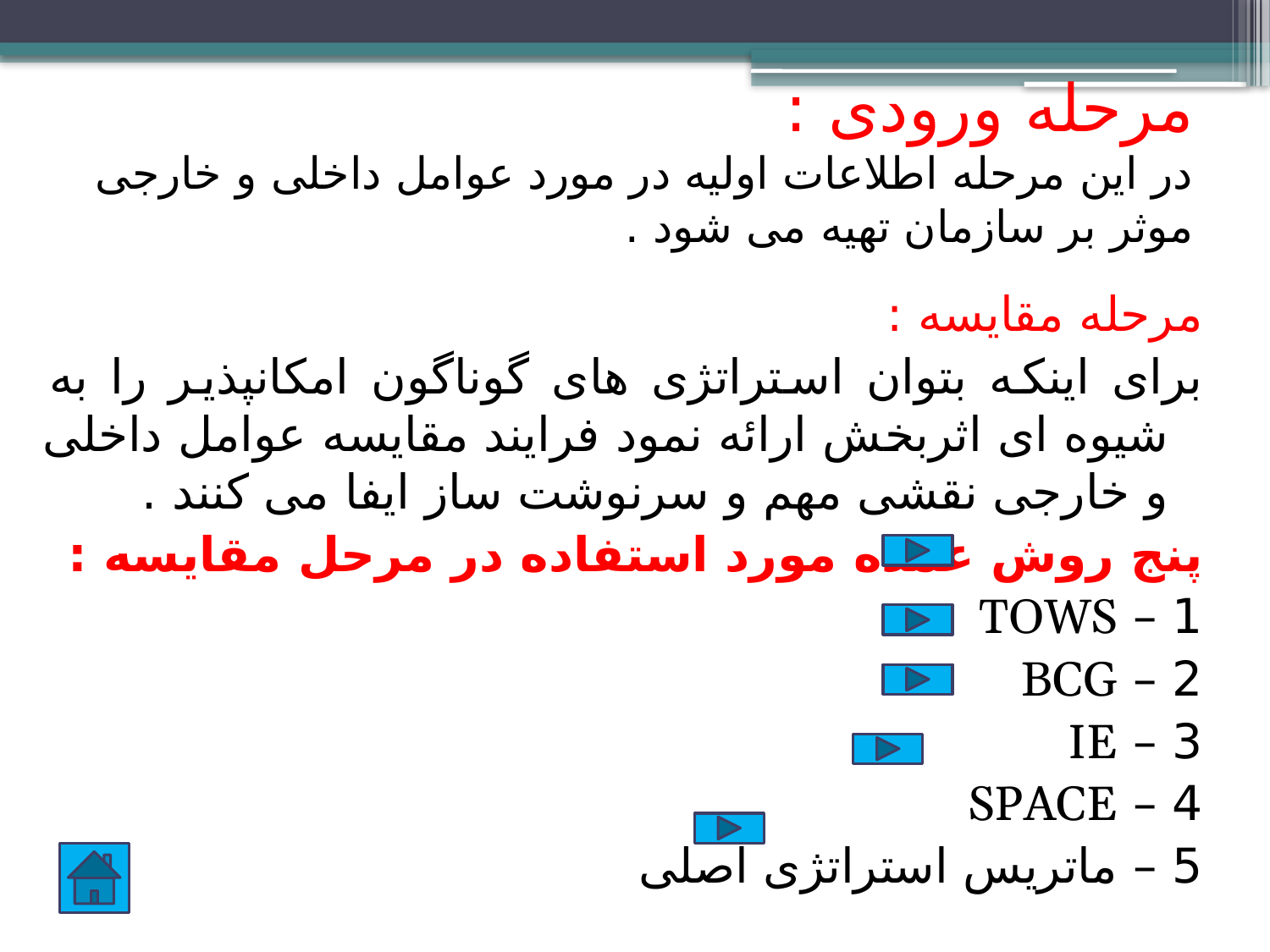

# مرحله ورودی : در این مرحله اطلاعات اولیه در مورد عوامل داخلی و خارجی موثر بر سازمان تهیه می شود .
مرحله مقایسه :
برای اینکه بتوان استراتژی های گوناگون امکانپذیر را به شیوه ای اثربخش ارائه نمود فرایند مقایسه عوامل داخلی و خارجی نقشی مهم و سرنوشت ساز ایفا می کنند .
پنج روش عمده مورد استفاده در مرحل مقایسه :
1 – TOWS
2 – BCG
3 – IE
4 – SPACE
5 – ماتریس استراتژی اصلی